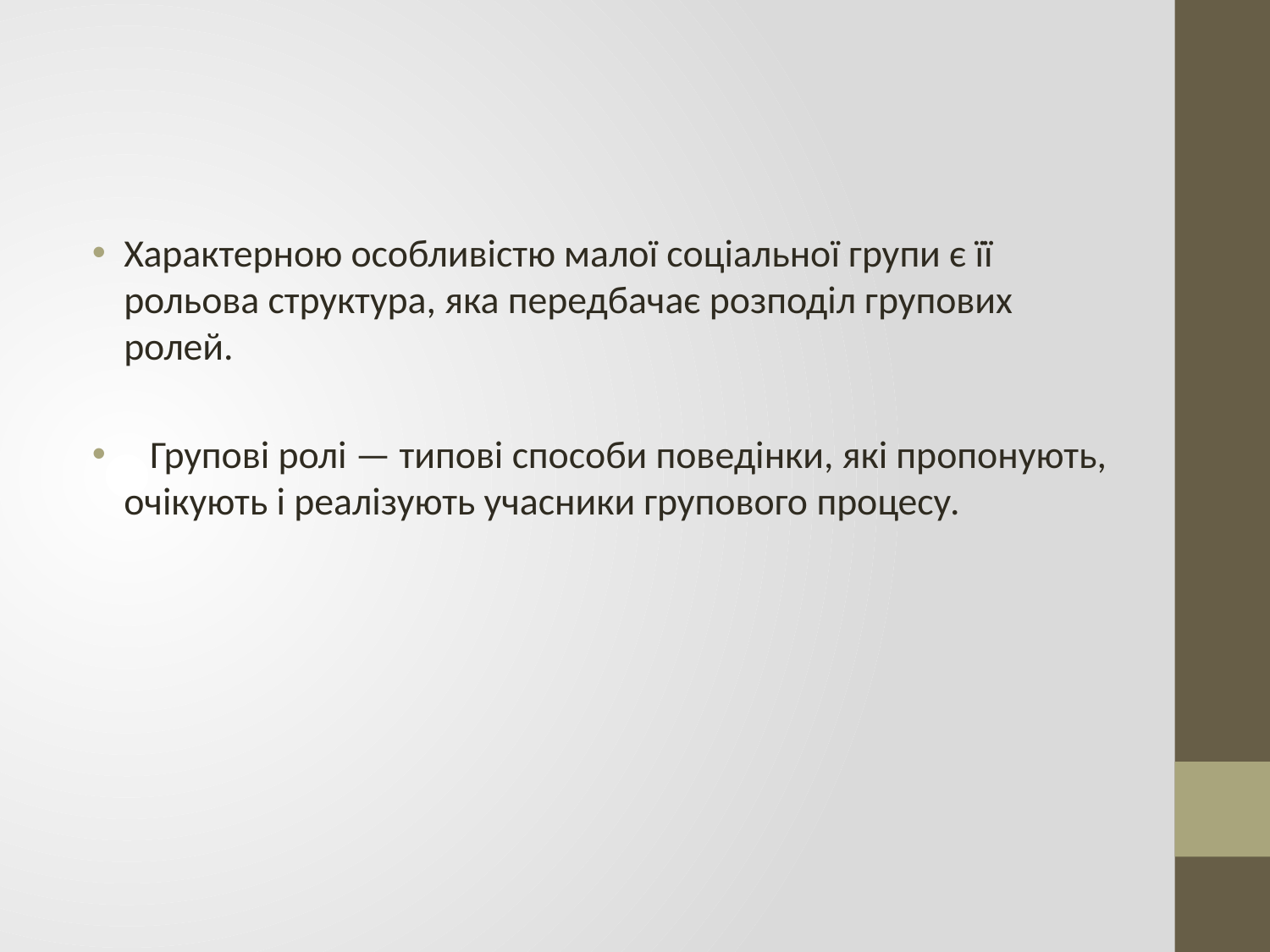

#
Характерною особливістю малої соціальної групи є її рольова структура, яка передбачає розподіл групових ролей.

   Групові ролі — типові способи поведінки, які пропонують, очікують і реалізують учасники групового процесу.